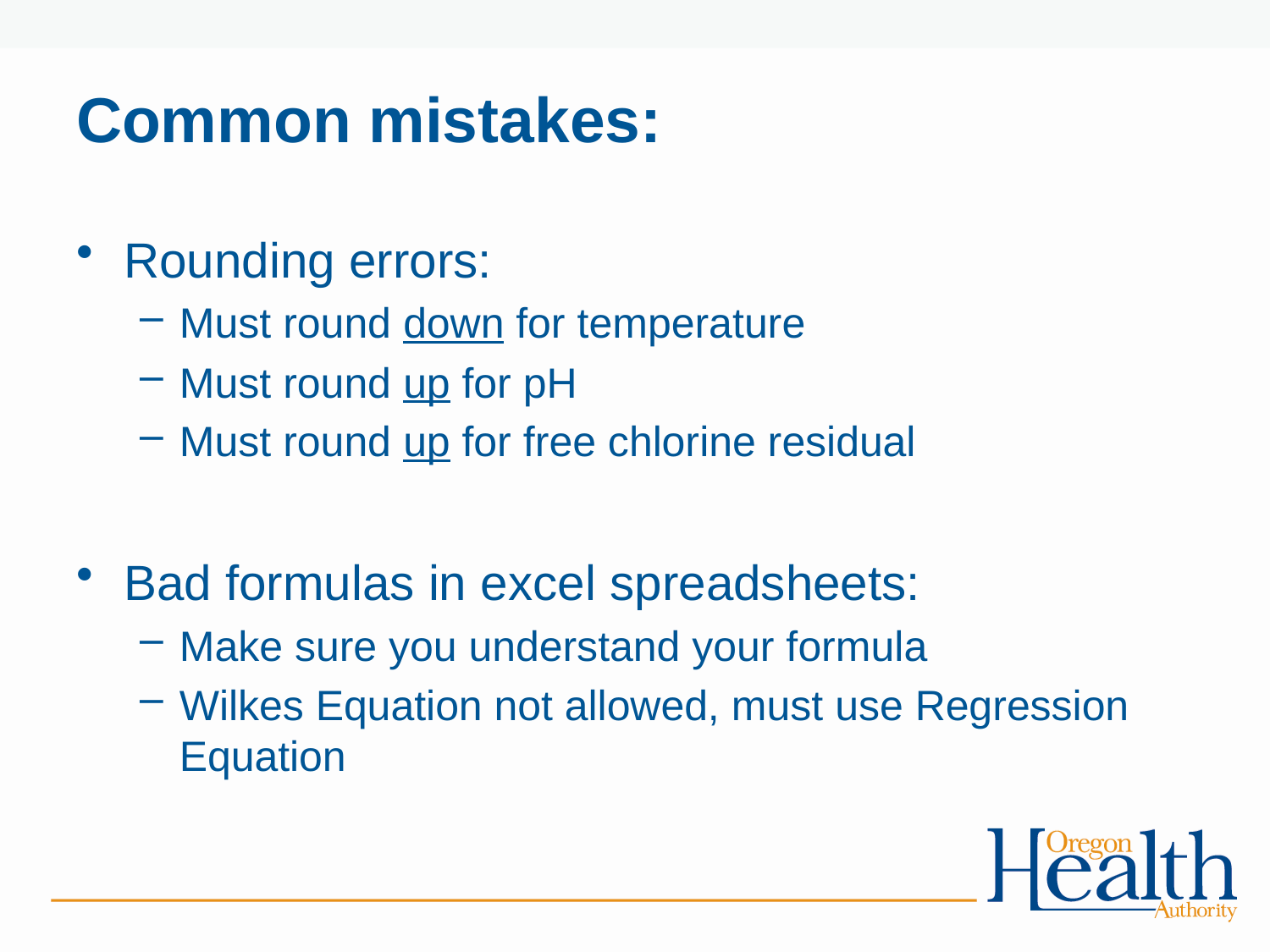

# Common mistakes:
Rounding errors:
Must round down for temperature
Must round up for pH
Must round up for free chlorine residual

Bad formulas in excel spreadsheets:
Make sure you understand your formula
Wilkes Equation not allowed, must use Regression Equation